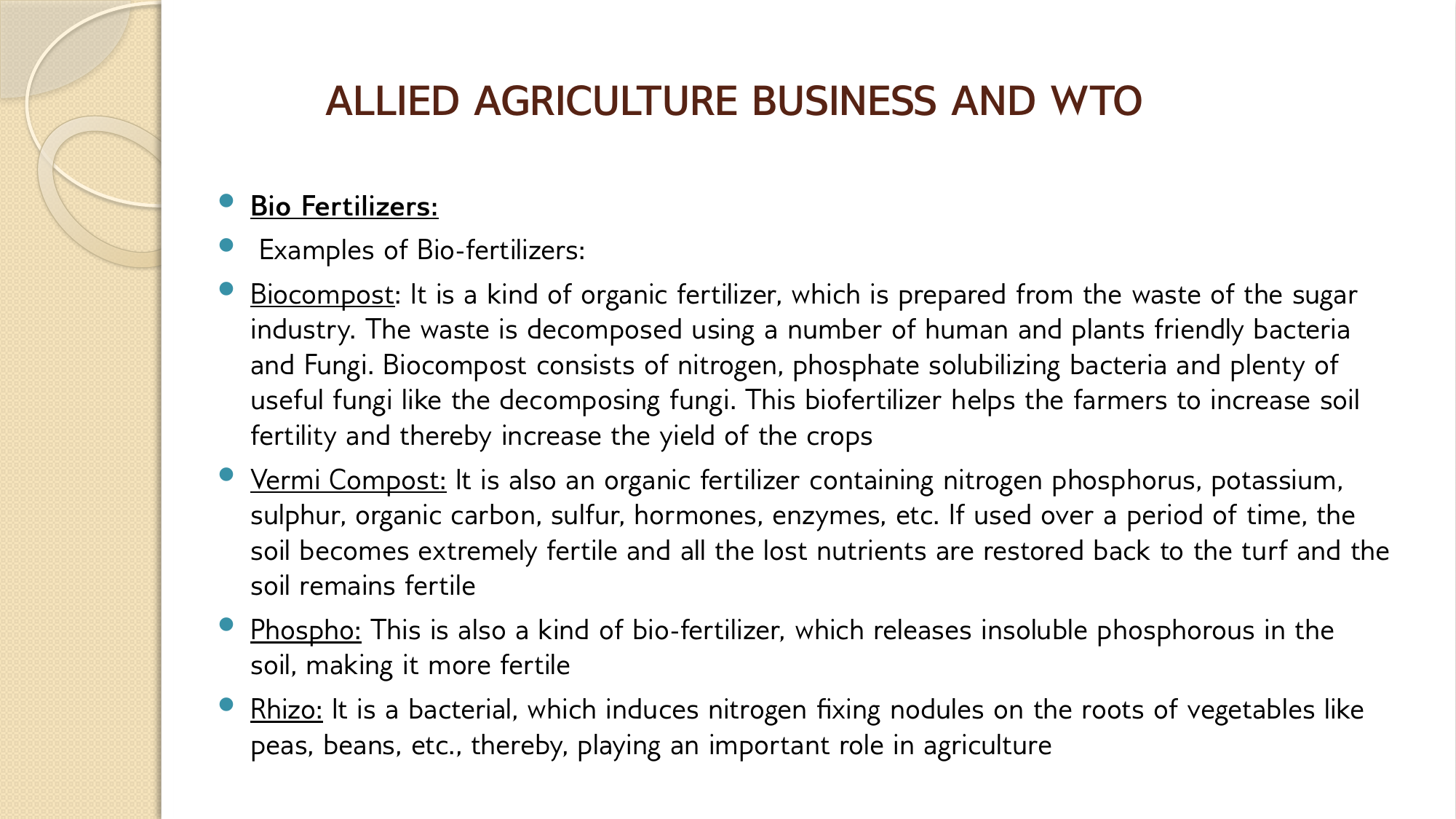

# ALLIED AGRICULTURE BUSINESS AND WTO
Bio Fertilizers:
 Examples of Bio-fertilizers:
Biocompost: It is a kind of organic fertilizer, which is prepared from the waste of the sugar industry. The waste is decomposed using a number of human and plants friendly bacteria and Fungi. Biocompost consists of nitrogen, phosphate solubilizing bacteria and plenty of useful fungi like the decomposing fungi. This biofertilizer helps the farmers to increase soil fertility and thereby increase the yield of the crops
Vermi Compost: It is also an organic fertilizer containing nitrogen phosphorus, potassium, sulphur, organic carbon, sulfur, hormones, enzymes, etc. If used over a period of time, the soil becomes extremely fertile and all the lost nutrients are restored back to the turf and the soil remains fertile
Phospho: This is also a kind of bio-fertilizer, which releases insoluble phosphorous in the soil, making it more fertile
Rhizo: It is a bacterial, which induces nitrogen fixing nodules on the roots of vegetables like peas, beans, etc., thereby, playing an important role in agriculture